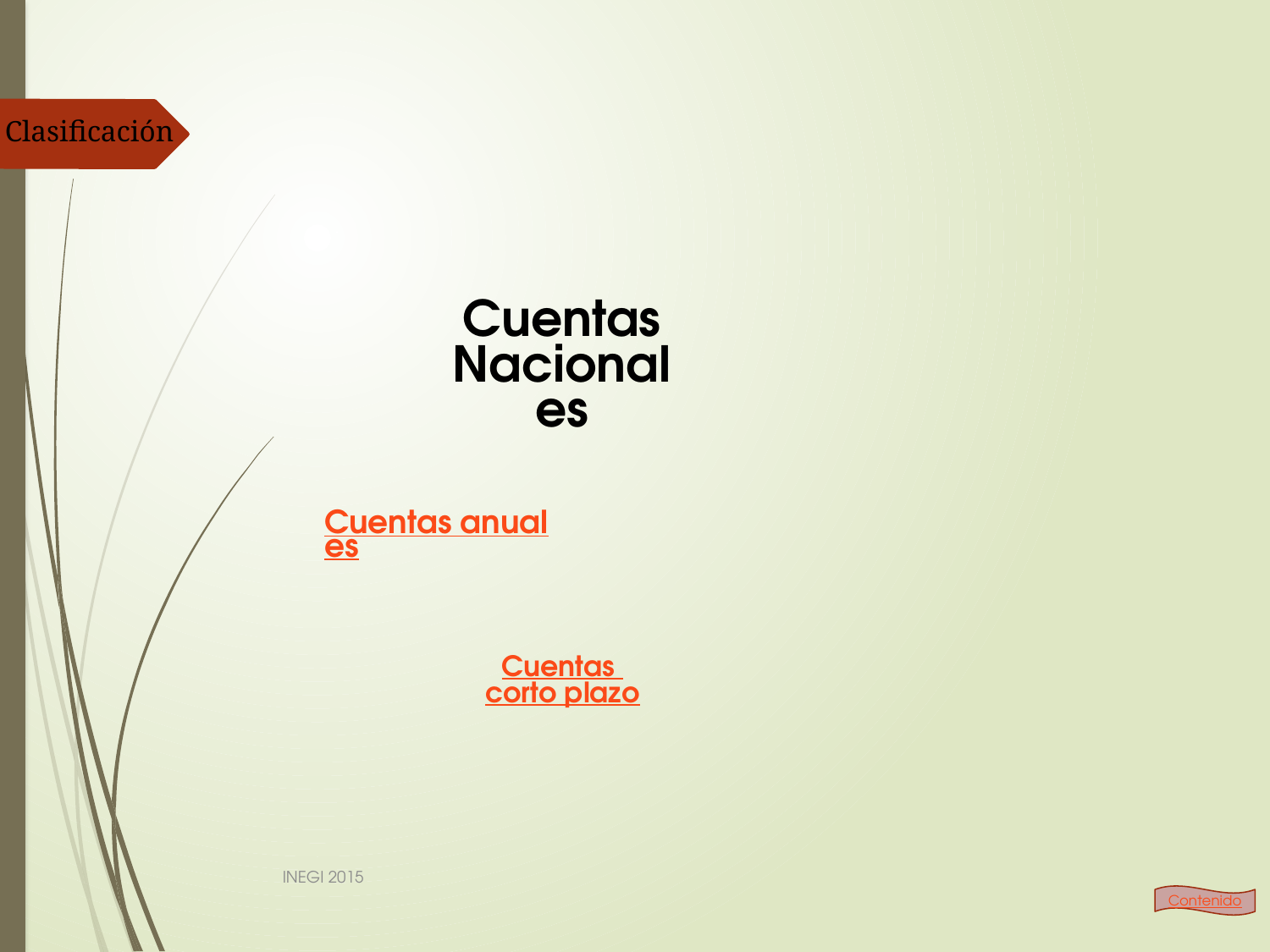

Clasificación
Cuentas Nacionales
Cuentas anuales
Cuentas
corto plazo
INEGI 2015
Contenido